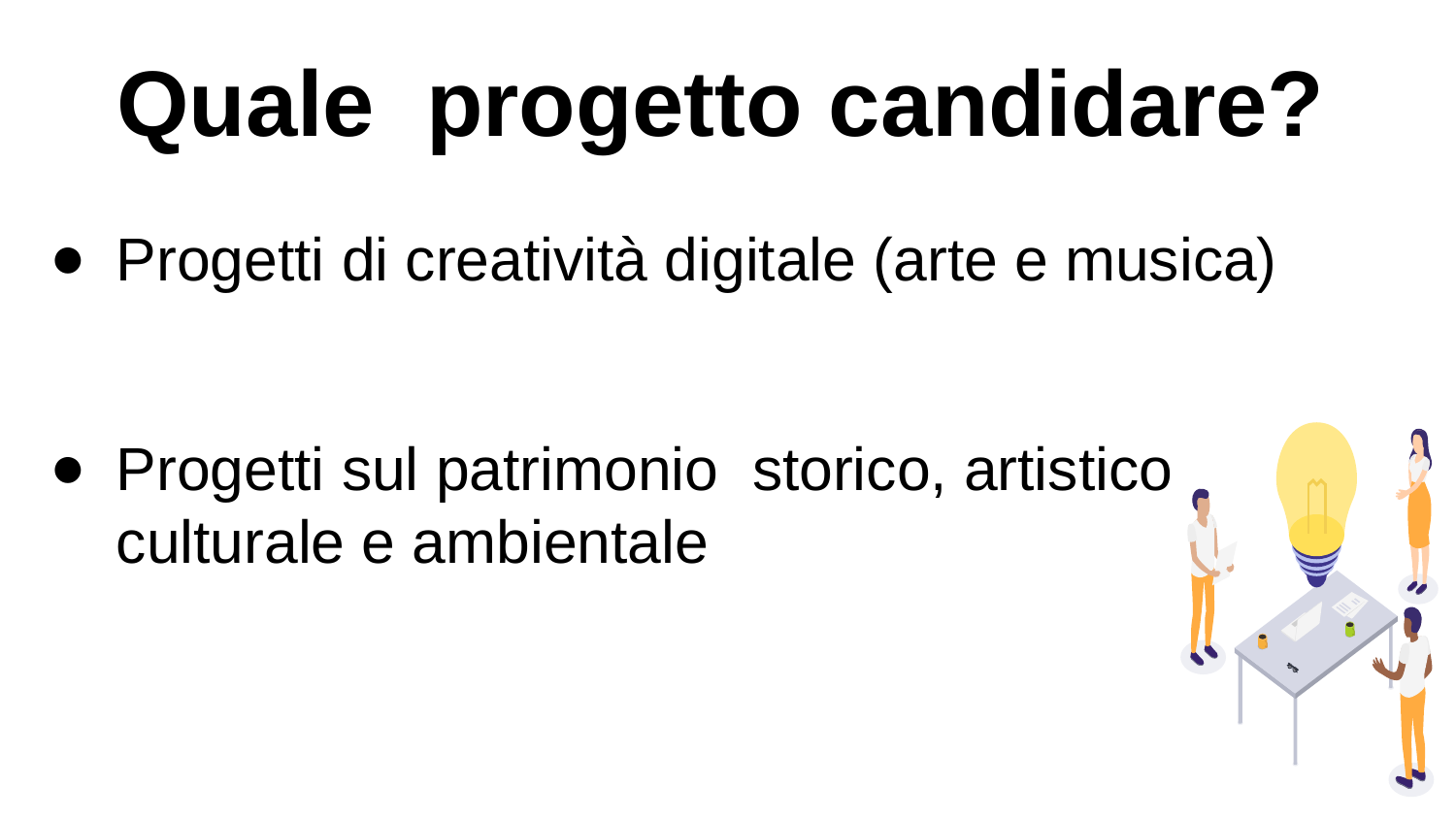

# Quale  progetto candidare?
Progetti di creatività digitale (arte e musica)

Progetti sul patrimonio  storico, artistico culturale e ambientale